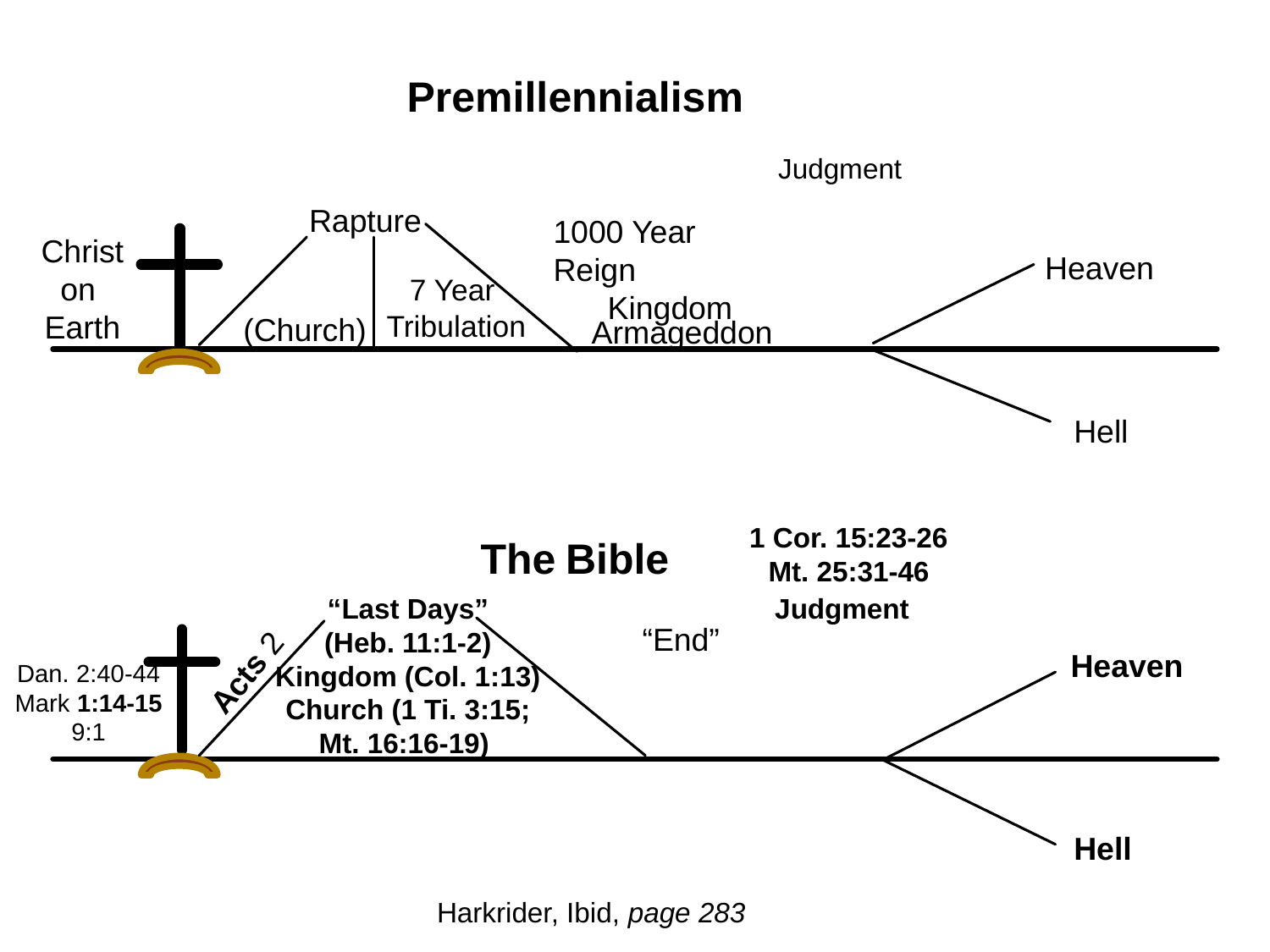

Premillennialism
Judgment
Rapture
1000 Year Reign
Kingdom
Christ
on
Earth
Heaven
7 Year
Tribulation
(Church)
Armageddon

Hell
1 Cor. 15:23-26
Mt. 25:31-46
The Bible
“Last Days”
(Heb. 11:1-2)
Kingdom (Col. 1:13)
Church (1 Ti. 3:15;
Mt. 16:16-19)
Judgment
“End”
Acts 2
Heaven
Dan. 2:40-44
Mark 1:14-15
9:1

Hell
Harkrider, Ibid, page 283